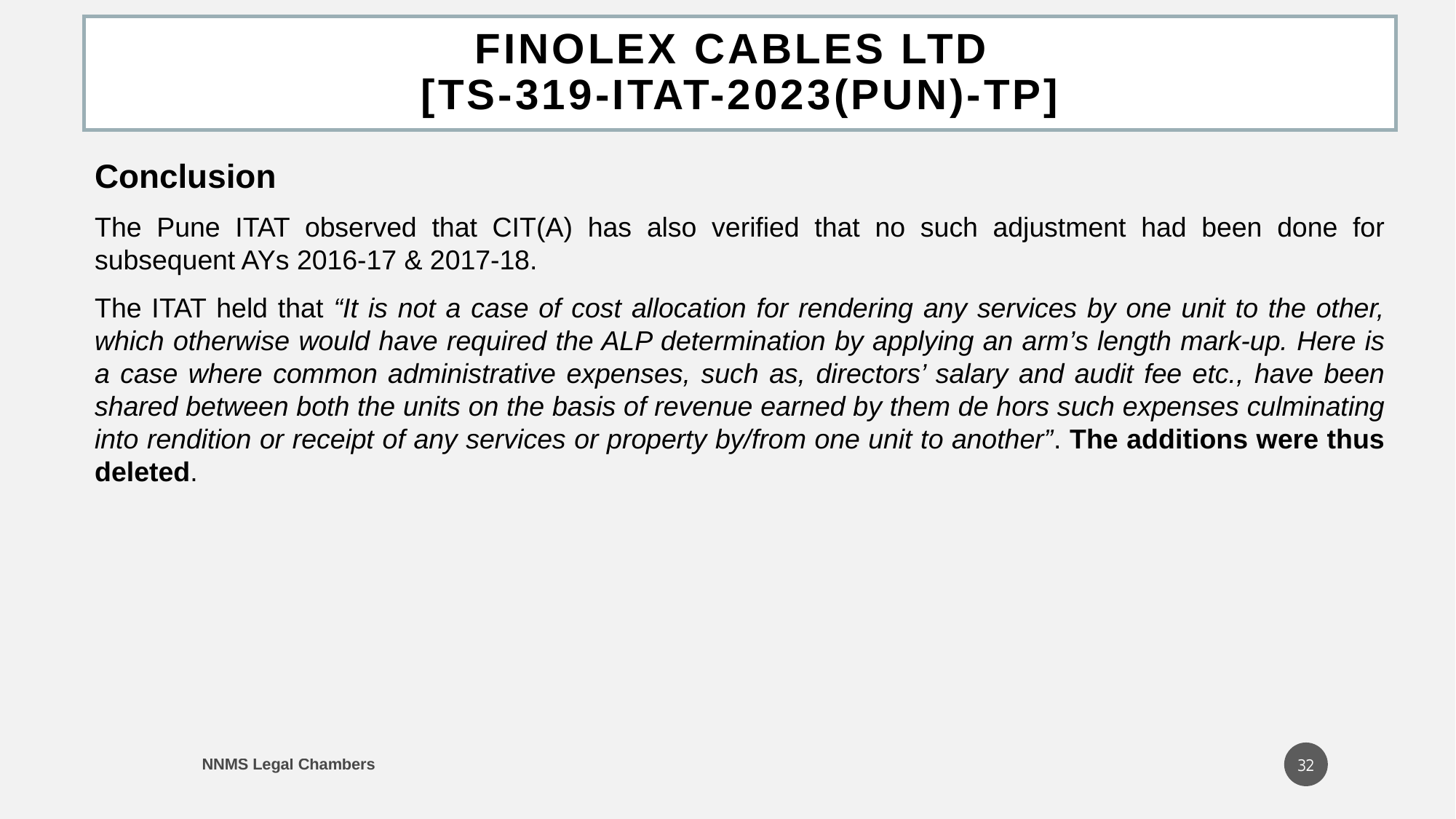

# Finolex Cables Ltd [TS-319-ITAT-2023(PUN)-TP]
Conclusion
The Pune ITAT observed that CIT(A) has also verified that no such adjustment had been done for subsequent AYs 2016-17 & 2017-18.
The ITAT held that “It is not a case of cost allocation for rendering any services by one unit to the other, which otherwise would have required the ALP determination by applying an arm’s length mark-up. Here is a case where common administrative expenses, such as, directors’ salary and audit fee etc., have been shared between both the units on the basis of revenue earned by them de hors such expenses culminating into rendition or receipt of any services or property by/from one unit to another”. The additions were thus deleted.

32
NNMS Legal Chambers